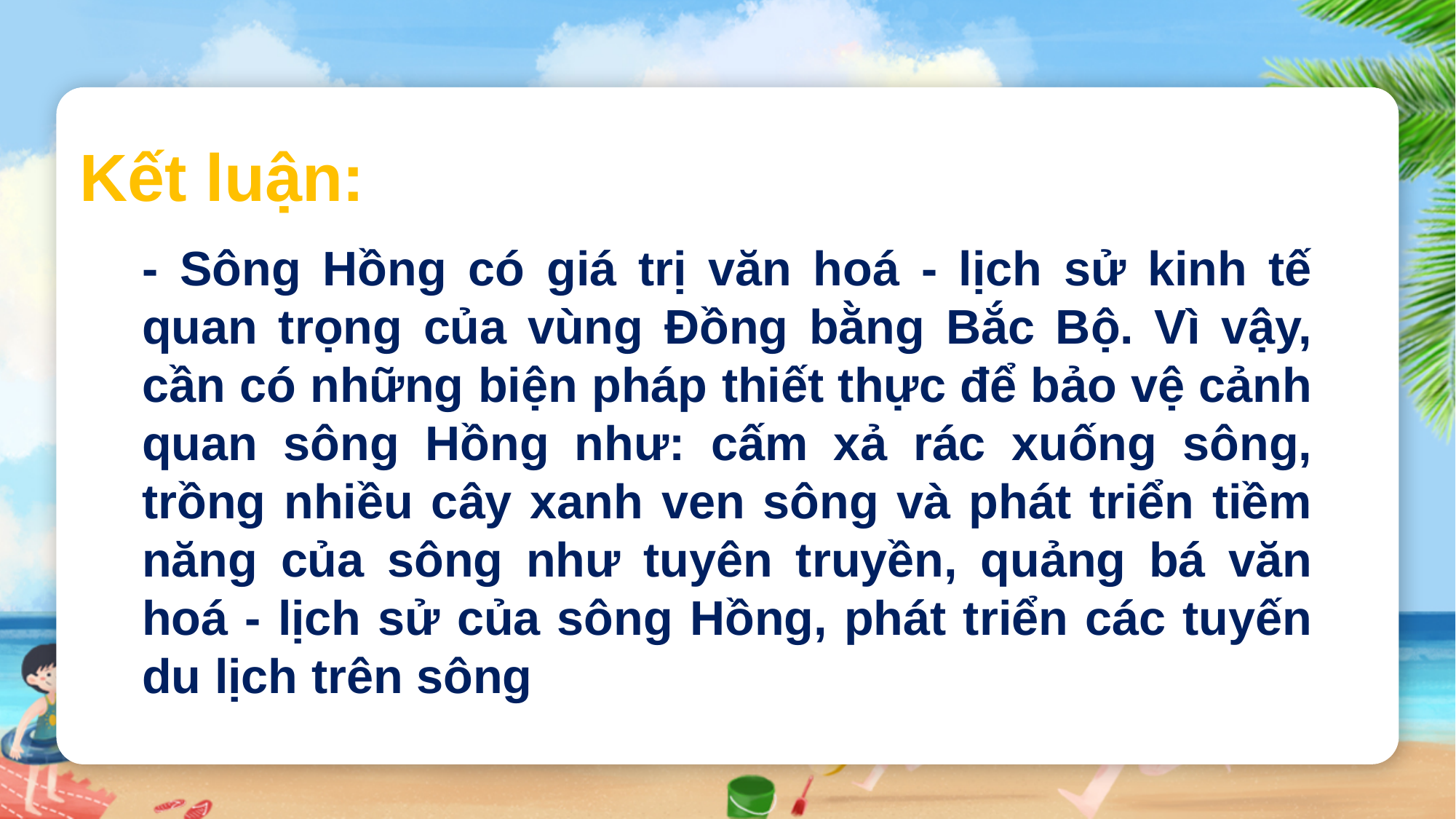

Kết luận:
- Sông Hồng có giá trị văn hoá - lịch sử kinh tế quan trọng của vùng Đồng bằng Bắc Bộ. Vì vậy, cần có những biện pháp thiết thực để bảo vệ cảnh quan sông Hồng như: cấm xả rác xuống sông, trồng nhiều cây xanh ven sông và phát triển tiềm năng của sông như tuyên truyền, quảng bá văn hoá - lịch sử của sông Hồng, phát triển các tuyến du lịch trên sông